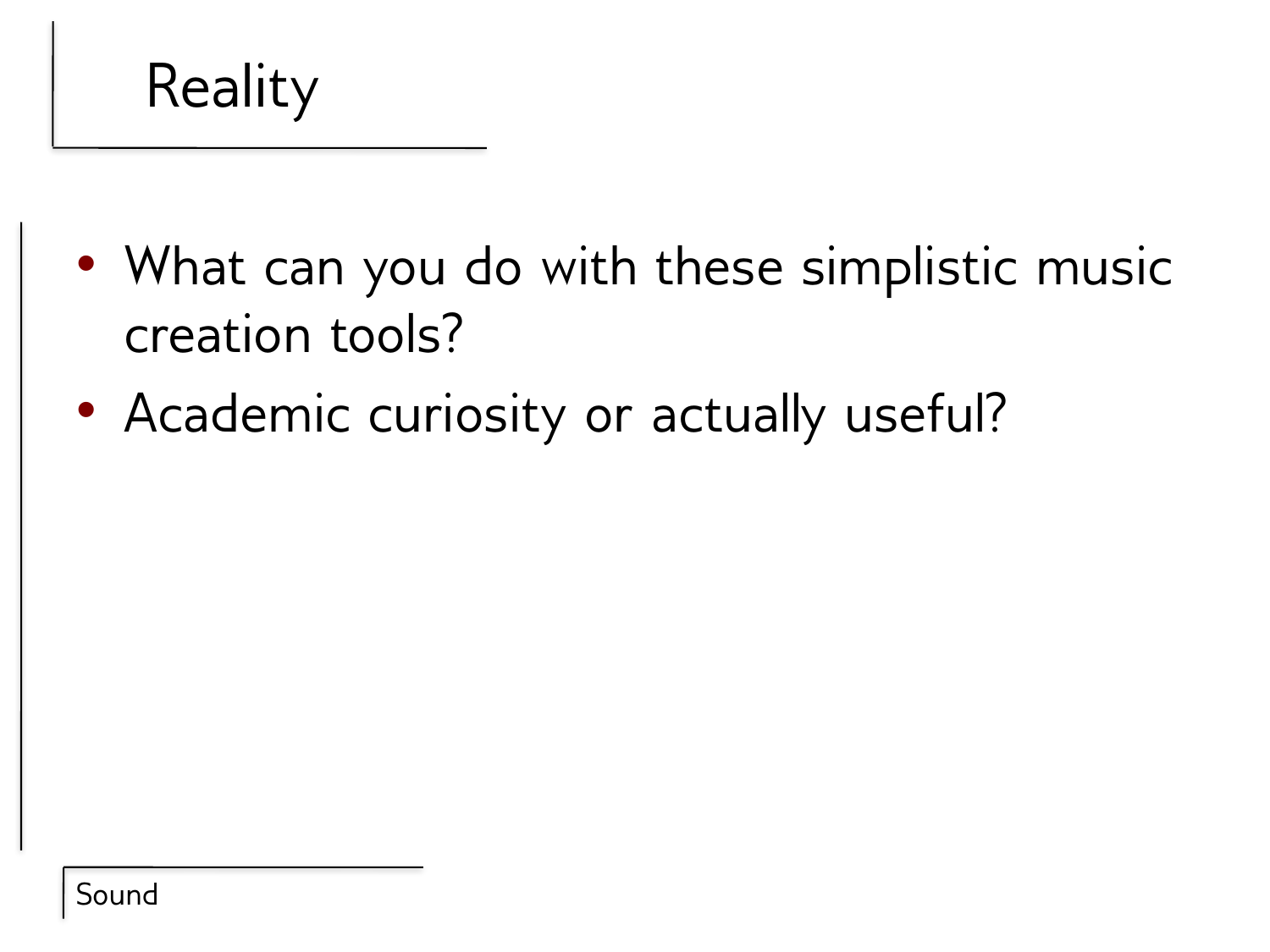

# Reality
What can you do with these simplistic music creation tools?
Academic curiosity or actually useful?